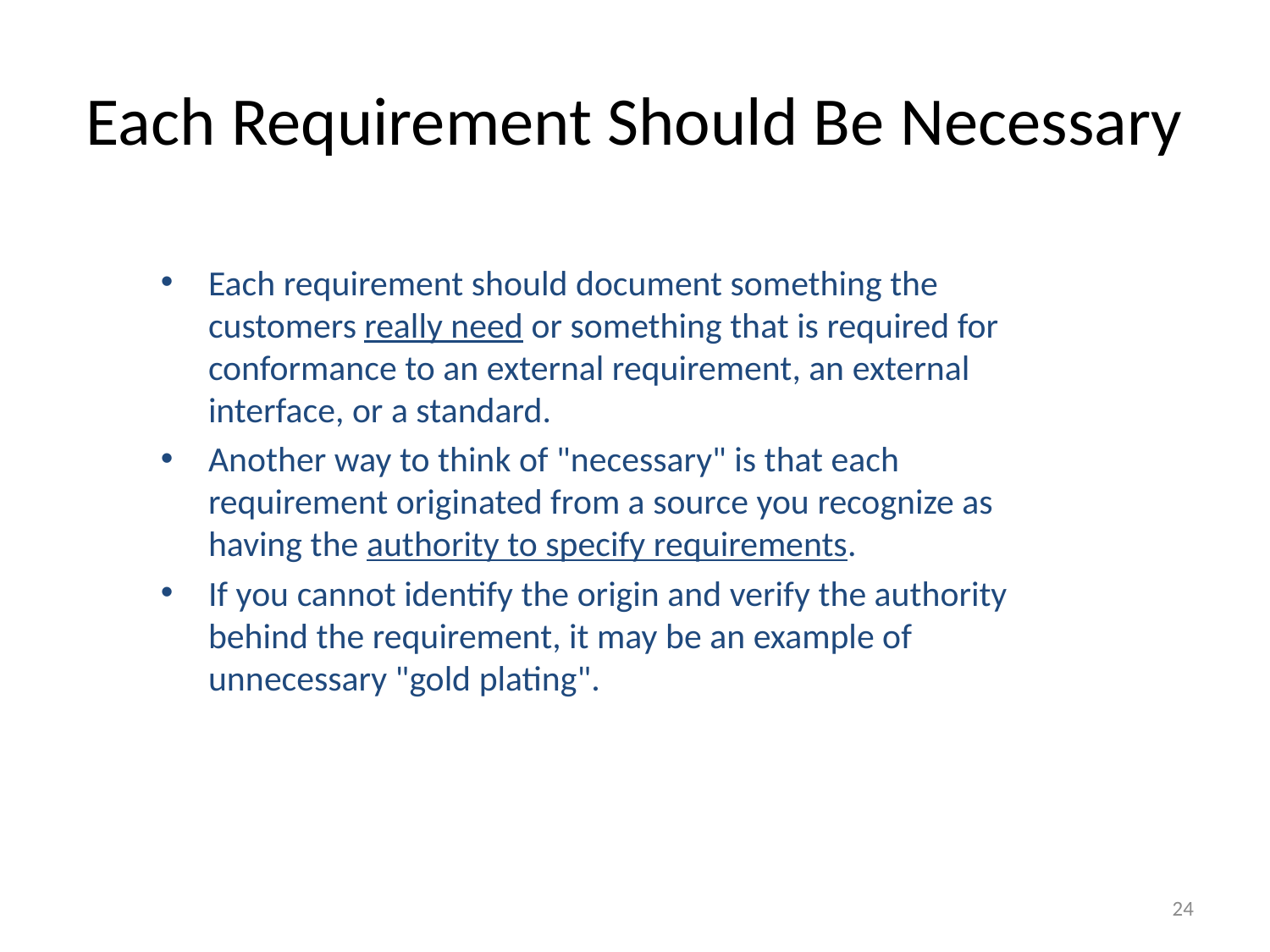

# Each Requirement Should Be Necessary
Each requirement should document something the customers really need or something that is required for conformance to an external requirement, an external interface, or a standard.
Another way to think of "necessary" is that each requirement originated from a source you recognize as having the authority to specify requirements.
If you cannot identify the origin and verify the authority behind the requirement, it may be an example of unnecessary "gold plating".
24